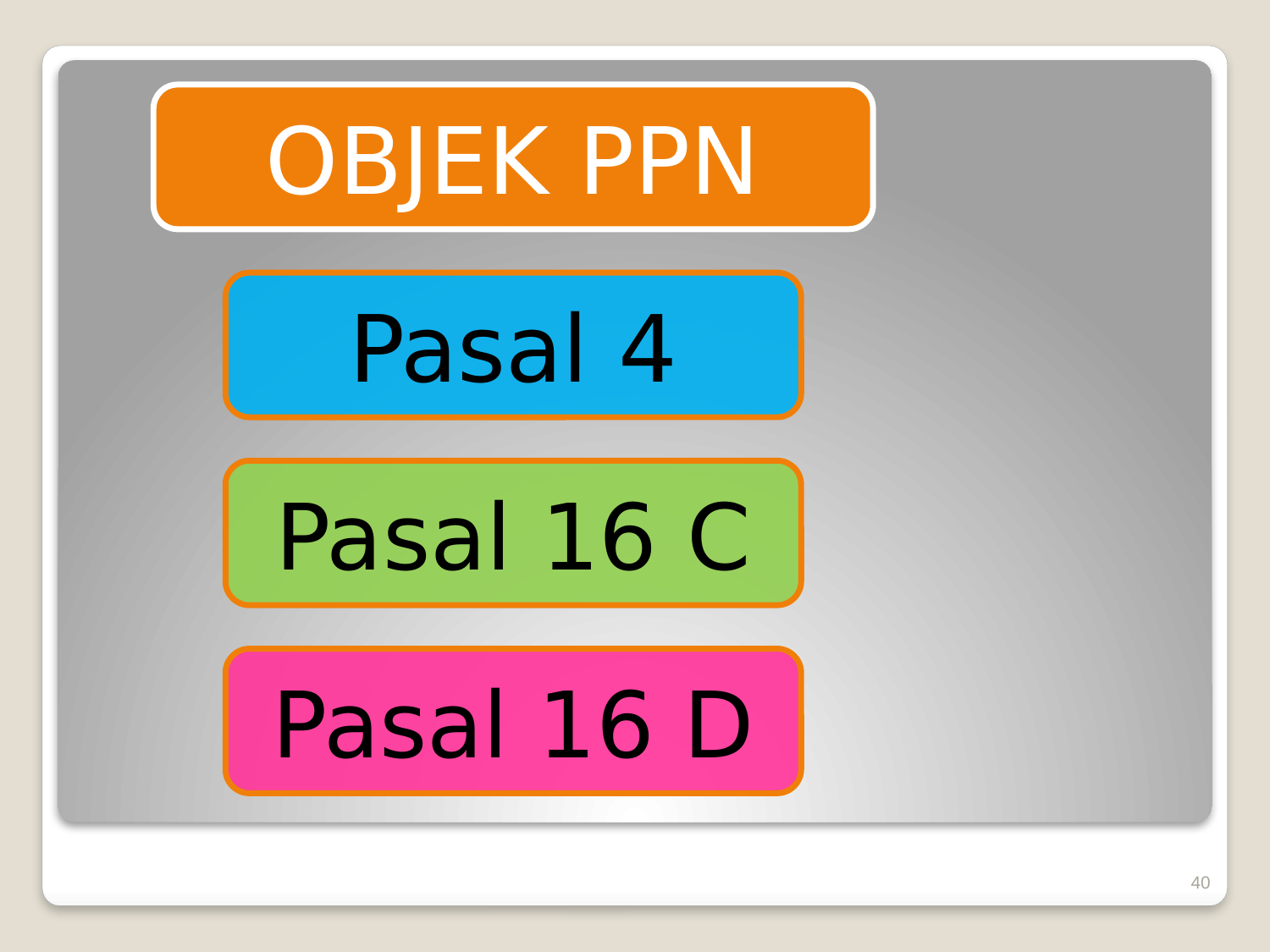

OBJEK PPN
Pasal 4
Pasal 16 C
Pasal 16 D
40